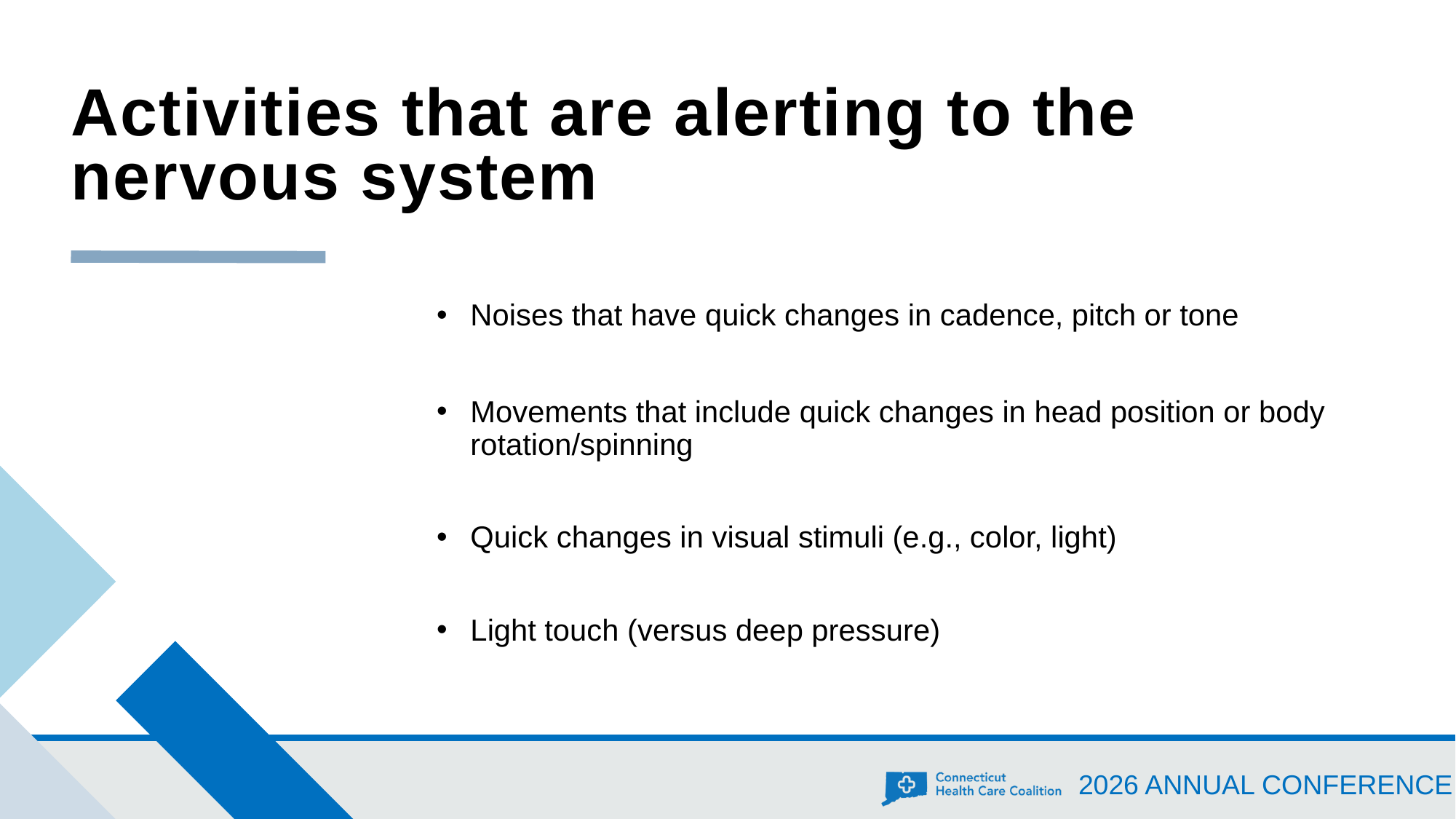

# Activities that are alerting to the nervous system
Noises that have quick changes in cadence, pitch or tone
Movements that include quick changes in head position or body rotation/spinning
Quick changes in visual stimuli (e.g., color, light)
Light touch (versus deep pressure)